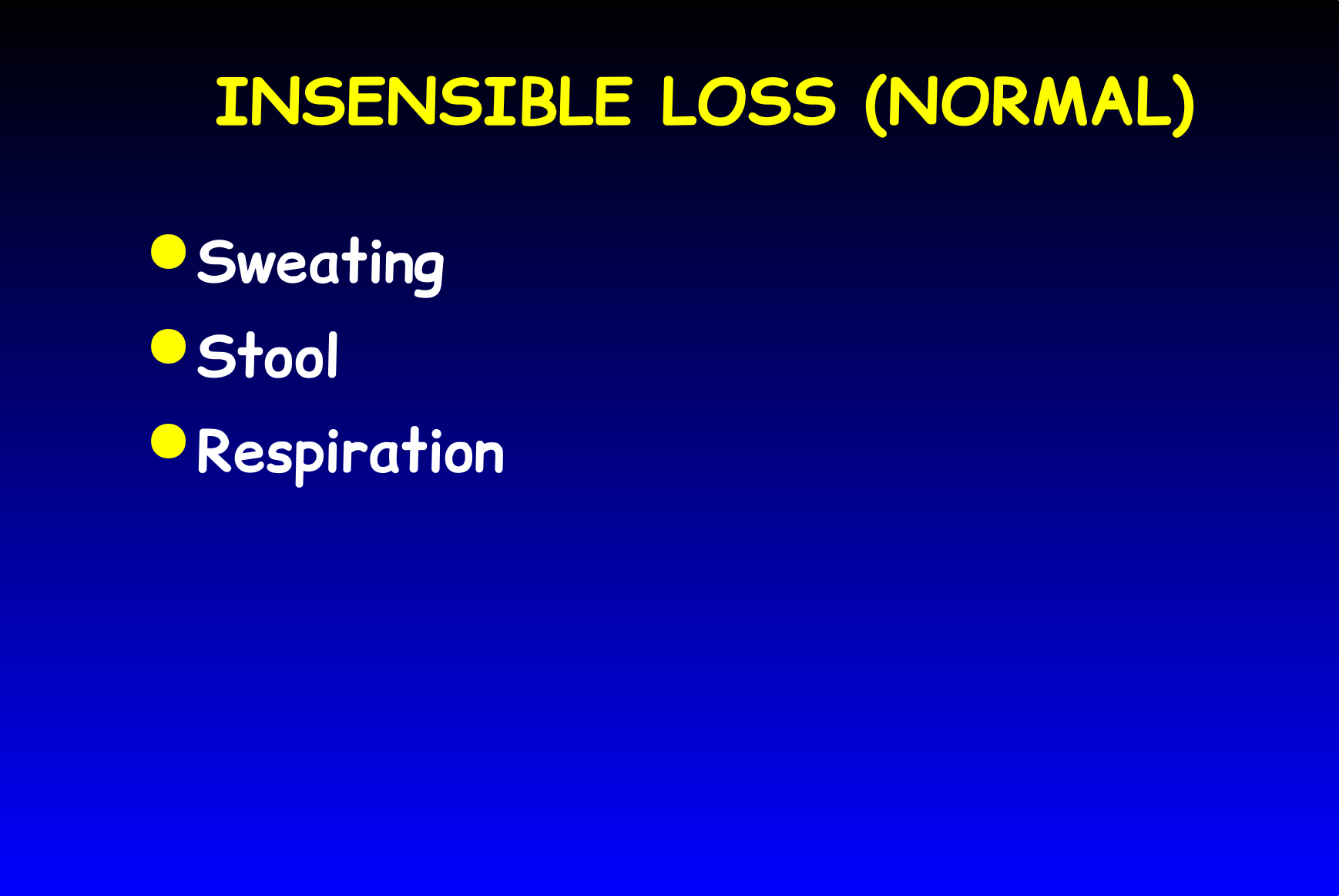

# INSENSIBLE LOSS (NORMAL)
Sweating
Stool
Respiration